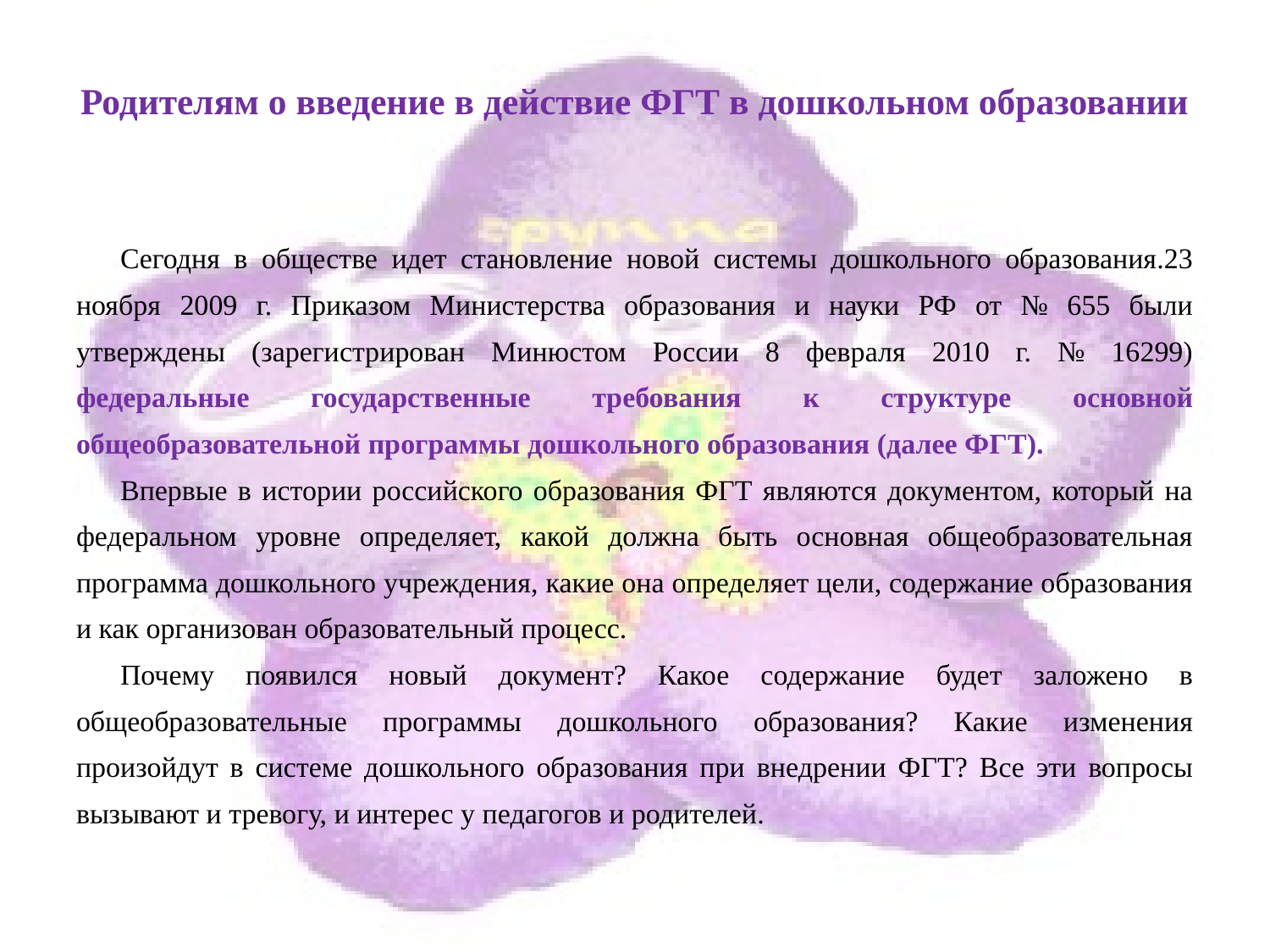

# Родителям о введение в действие ФГТ в дошкольном образовании
Сегодня в обществе идет становление новой системы дошкольного образования.23 ноября 2009 г. Приказом Министерства образования и науки РФ от № 655 были утверждены (зарегистрирован Минюстом России 8 февраля 2010 г. № 16299) федеральные государственные требования к структуре основной общеобразовательной программы дошкольного образования (далее ФГТ).
Впервые в истории российского образования ФГТ являются документом, который на федеральном уровне определяет, какой должна быть основная общеобразовательная программа дошкольного учреждения, какие она определяет цели, содержание образования и как организован образовательный процесс.
Почему появился новый документ? Какое содержание будет заложено в общеобразовательные программы дошкольного образования? Какие изменения произойдут в системе дошкольного образования при внедрении ФГТ? Все эти вопросы вызывают и тревогу, и интерес у педагогов и родителей.